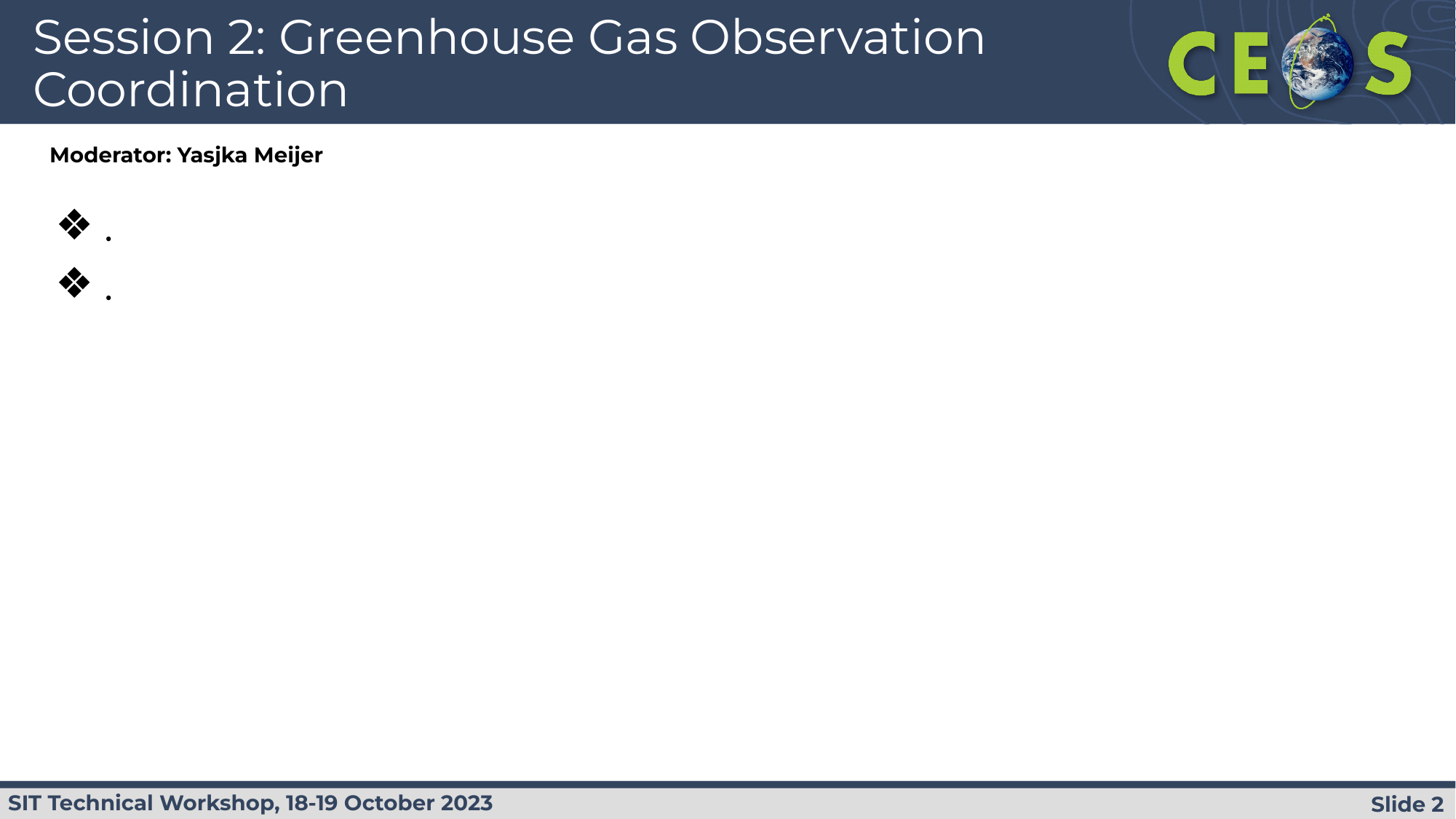

# Session 2: Greenhouse Gas Observation Coordination
Moderator: Yasjka Meijer
.
.